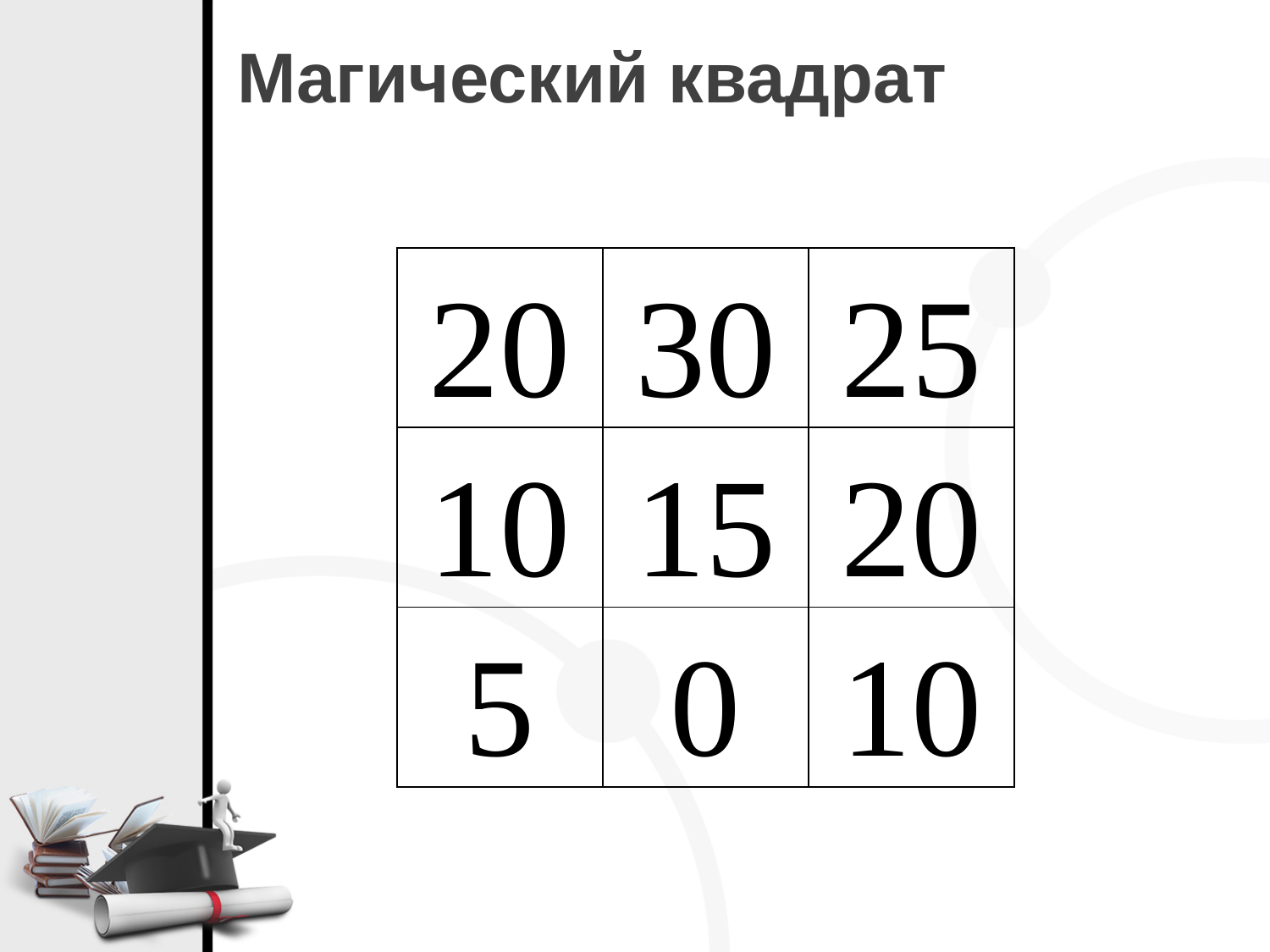

# Магический квадрат
| 20 | 30 | 25 |
| --- | --- | --- |
| 10 | 15 | 20 |
| 5 | 0 | 10 |